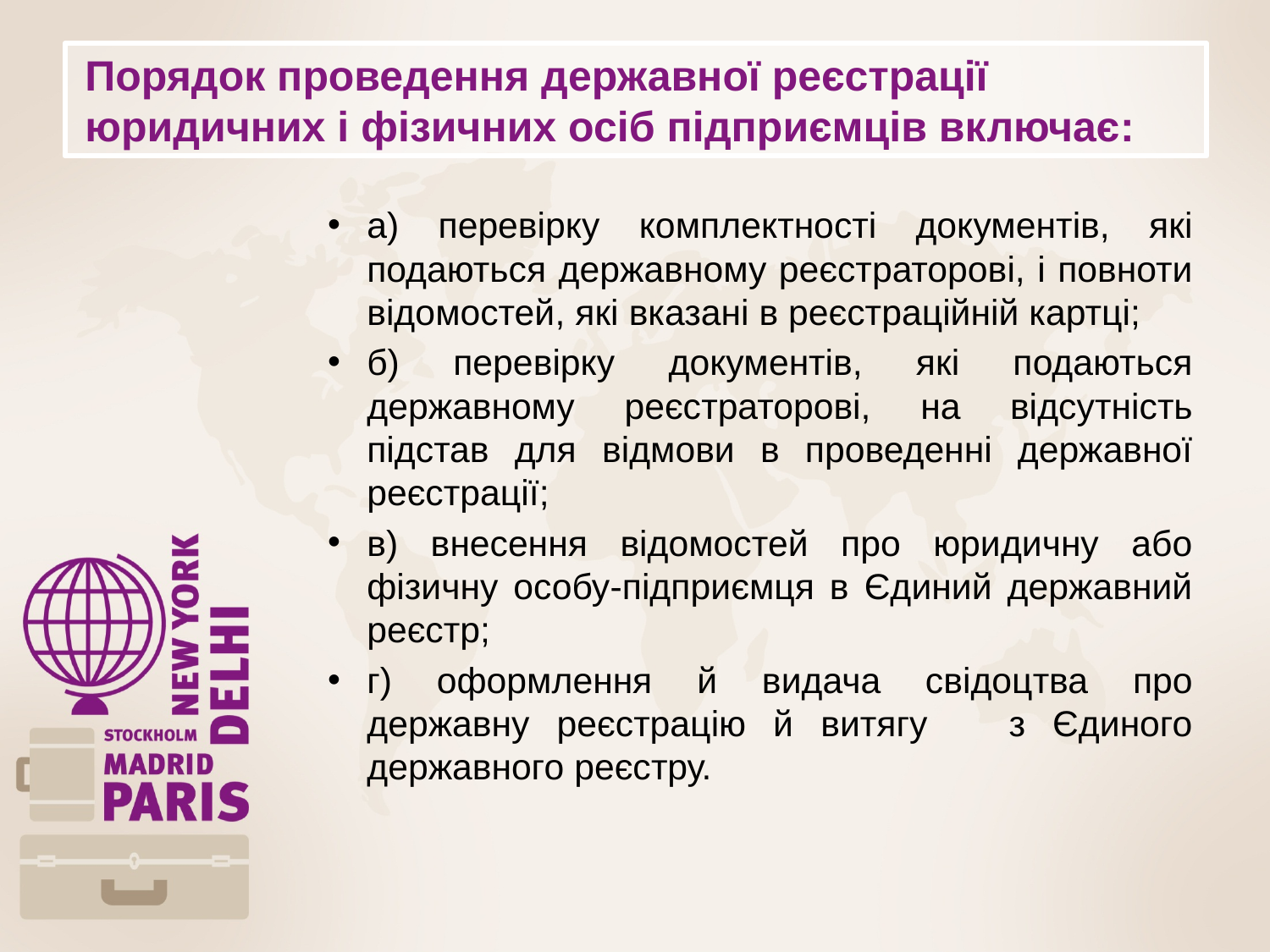

# Порядок проведення державної реєстрації юридичних і фізичних осіб підприємців включає:
а) перевірку комплектності документів, які подаються державному реєстраторові, і повноти відомостей, які вказані в реєстраційній картці;
б) перевірку документів, які подаються державному реєстраторові, на відсутність підстав для відмови в проведенні державної реєстрації;
в) внесення відомостей про юридичну або фізичну особу-підприємця в Єдиний державний реєстр;
г) оформлення й видача свідоцтва про державну реєстрацію й витягу   з Єдиного державного реєстру.